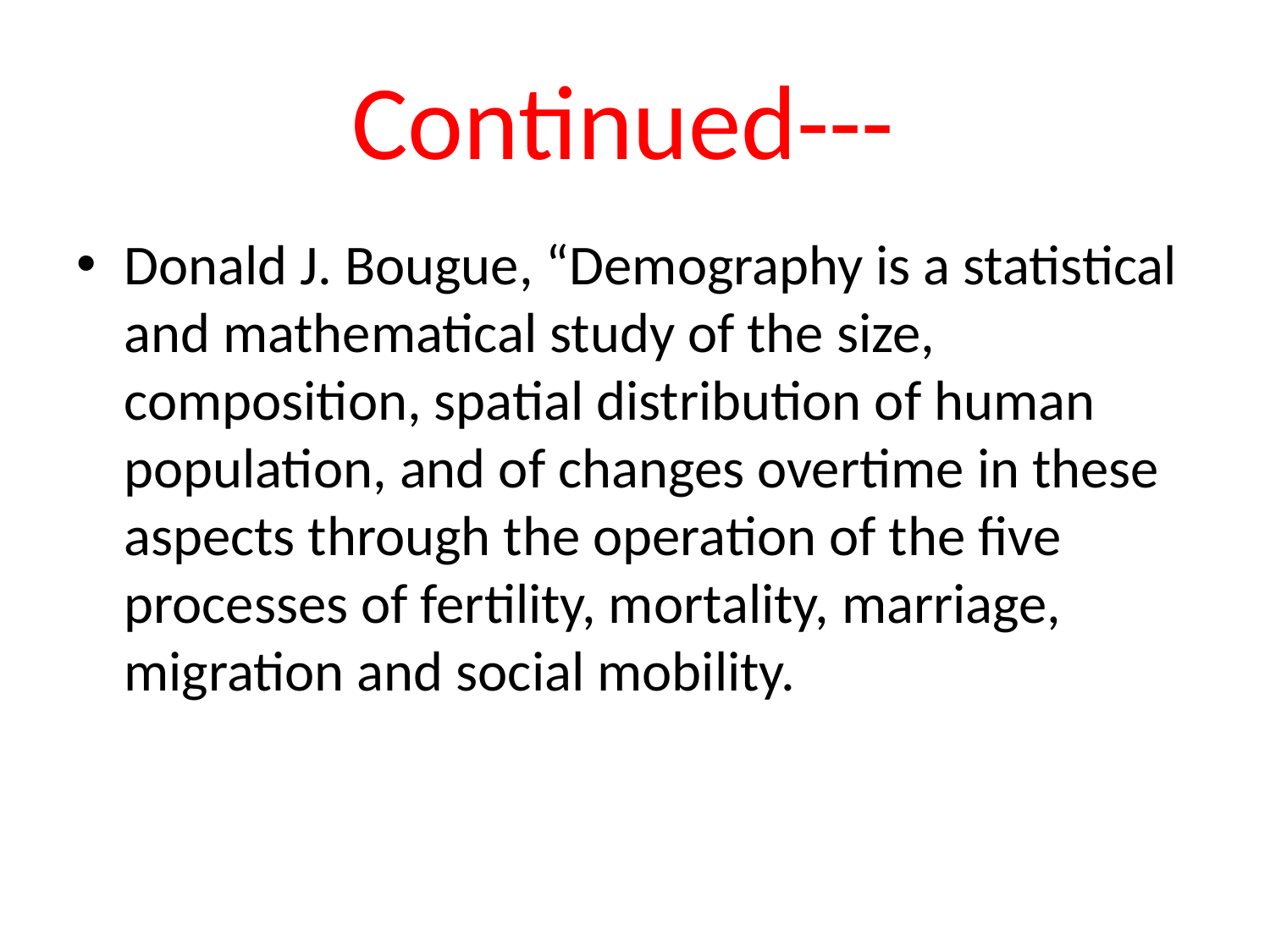

# Continued---
Donald J. Bougue, “Demography is a statistical and mathematical study of the size, composition, spatial distribution of human population, and of changes overtime in these aspects through the operation of the five processes of fertility, mortality, marriage, migration and social mobility.